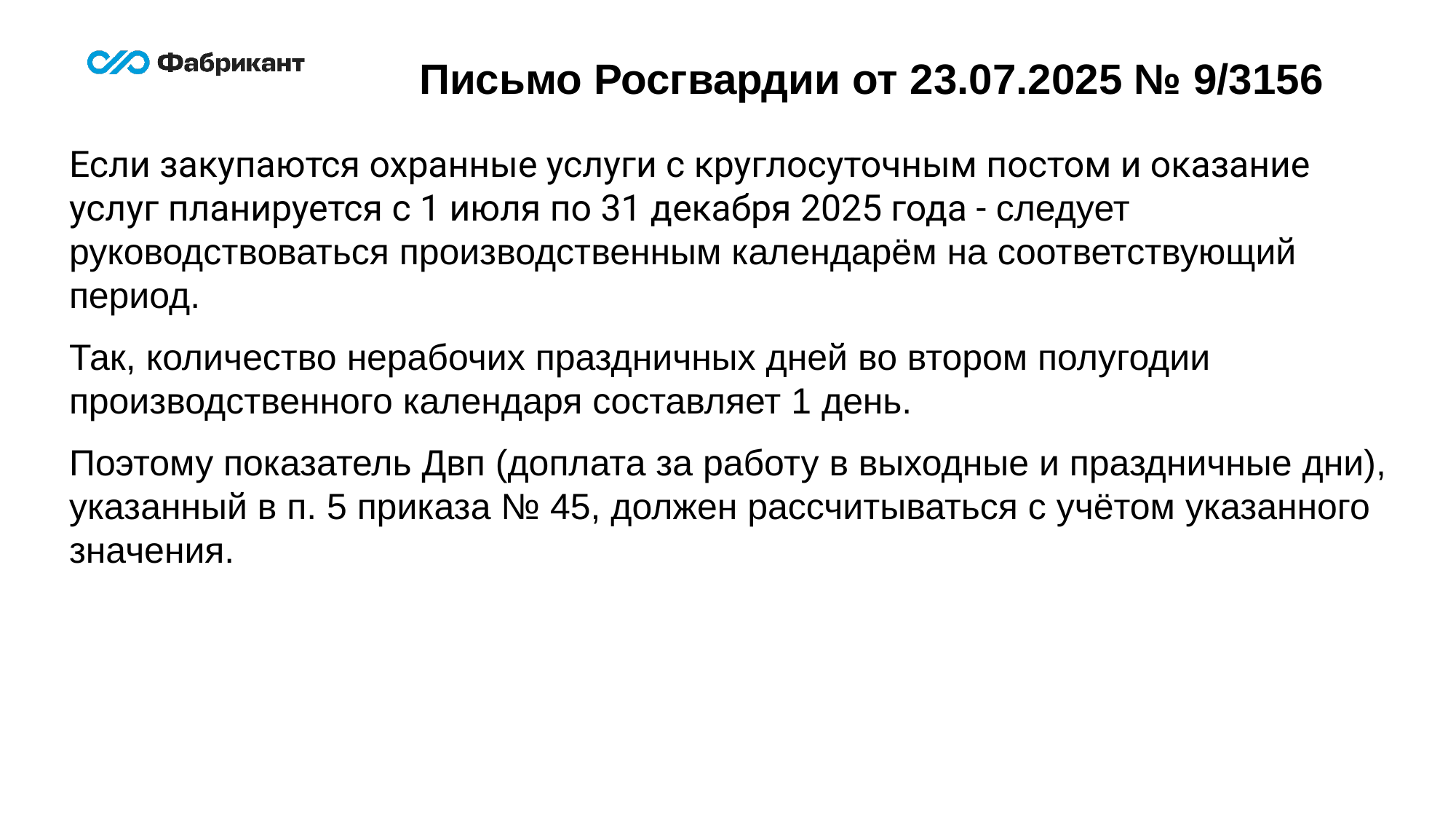

Письмо Росгвардии от 23.07.2025 № 9/3156
Если закупаются охранные услуги с круглосуточным постом и оказание услуг планируется с 1 июля по 31 декабря 2025 года - следует руководствоваться производственным календарём на соответствующий период.
Так, количество нерабочих праздничных дней во втором полугодии производственного календаря составляет 1 день.
Поэтому показатель Двп (доплата за работу в выходные и праздничные дни), указанный в п. 5 приказа № 45, должен рассчитываться с учётом указанного значения.